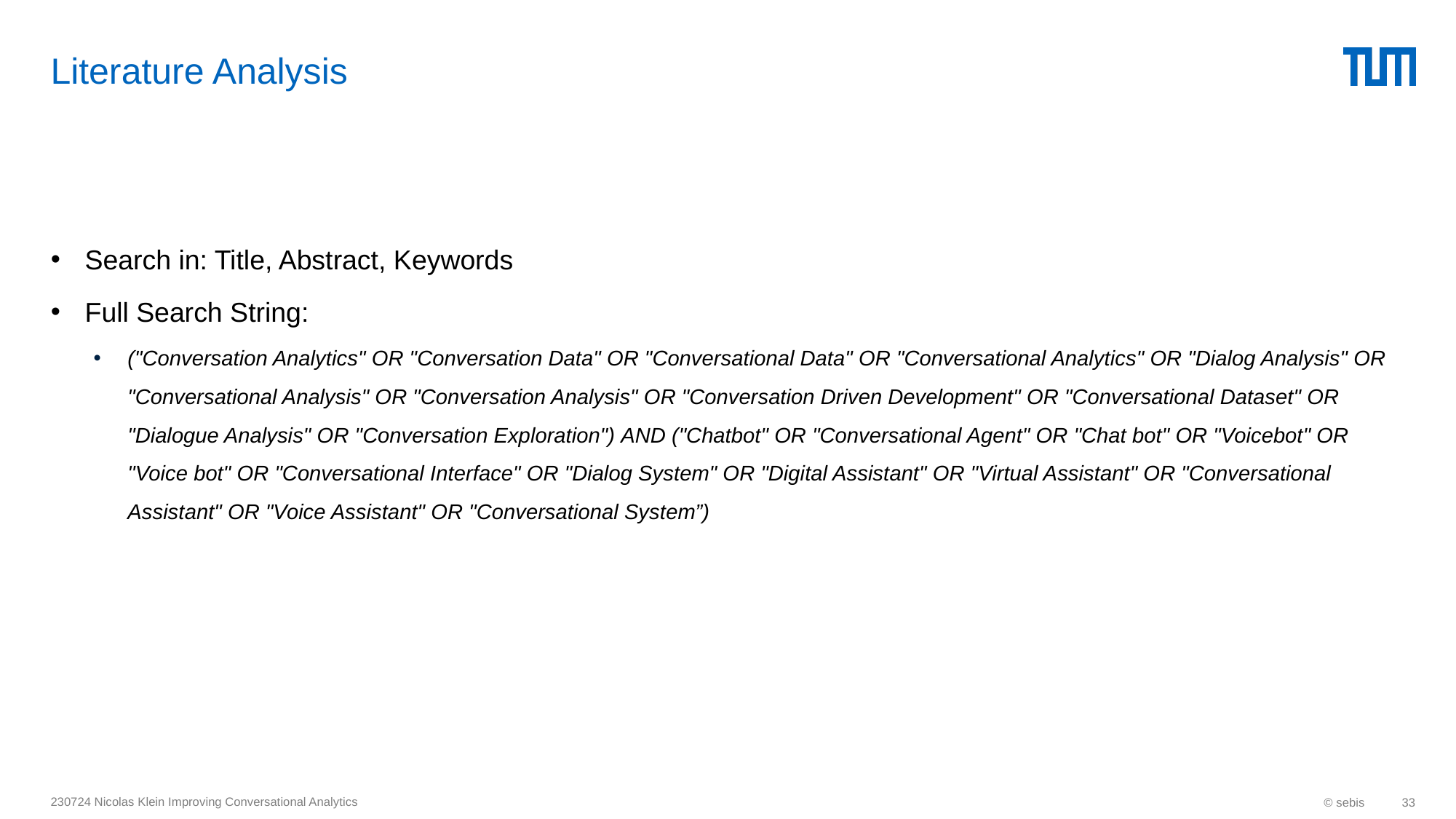

# Literature Analysis
Search in: Title, Abstract, Keywords
Full Search String:
("Conversation Analytics" OR "Conversation Data" OR "Conversational Data" OR "Conversational Analytics" OR "Dialog Analysis" OR "Conversational Analysis" OR "Conversation Analysis" OR "Conversation Driven Development" OR "Conversational Dataset" OR "Dialogue Analysis" OR "Conversation Exploration") AND ("Chatbot" OR "Conversational Agent" OR "Chat bot" OR "Voicebot" OR "Voice bot" OR "Conversational Interface" OR "Dialog System" OR "Digital Assistant" OR "Virtual Assistant" OR "Conversational Assistant" OR "Voice Assistant" OR "Conversational System”)
230724 Nicolas Klein Improving Conversational Analytics
© sebis
33